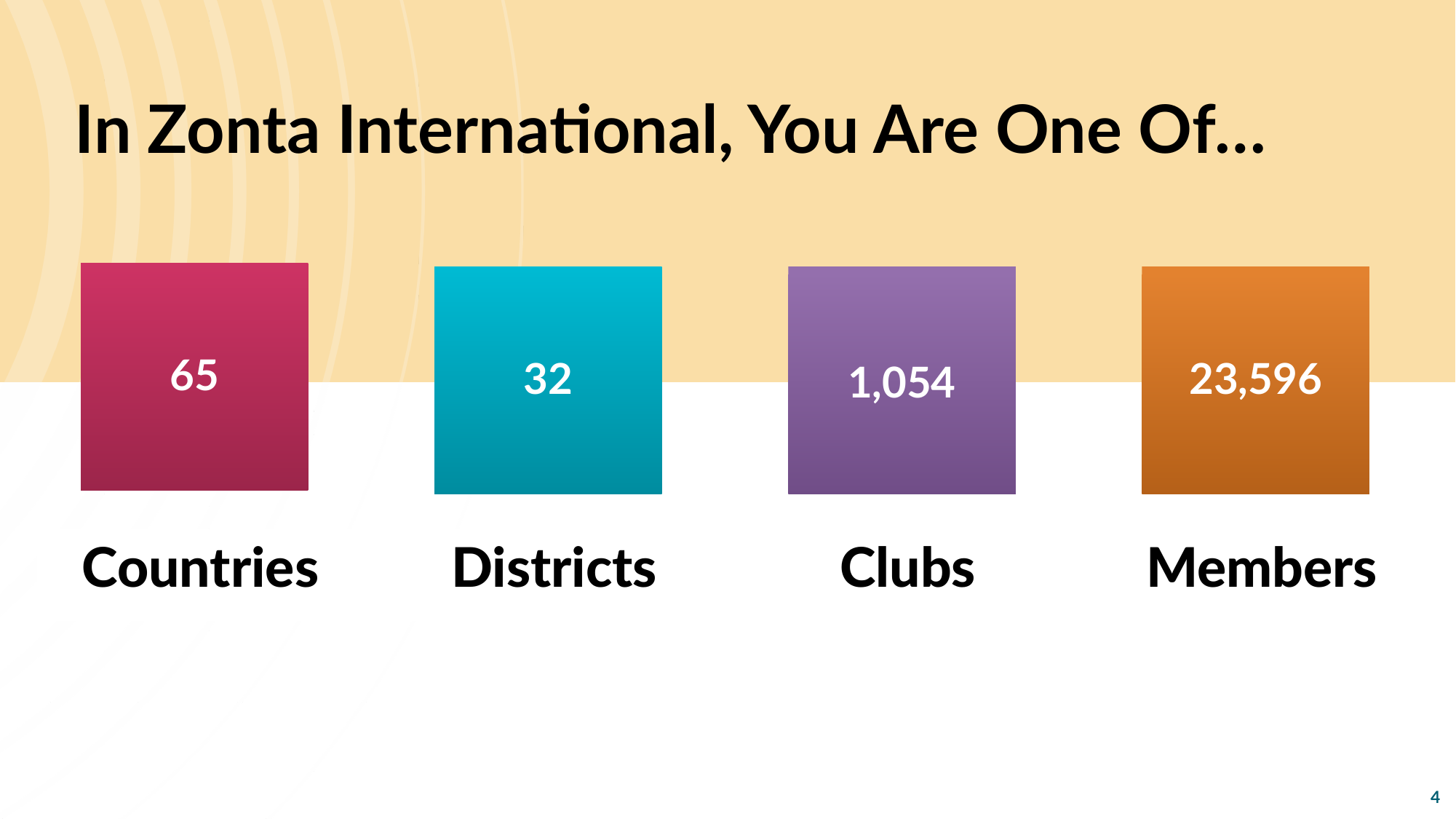

# In Zonta International, You Are One Of…
65
32
1,054
23,596
Countries
Districts
Clubs
Members
4